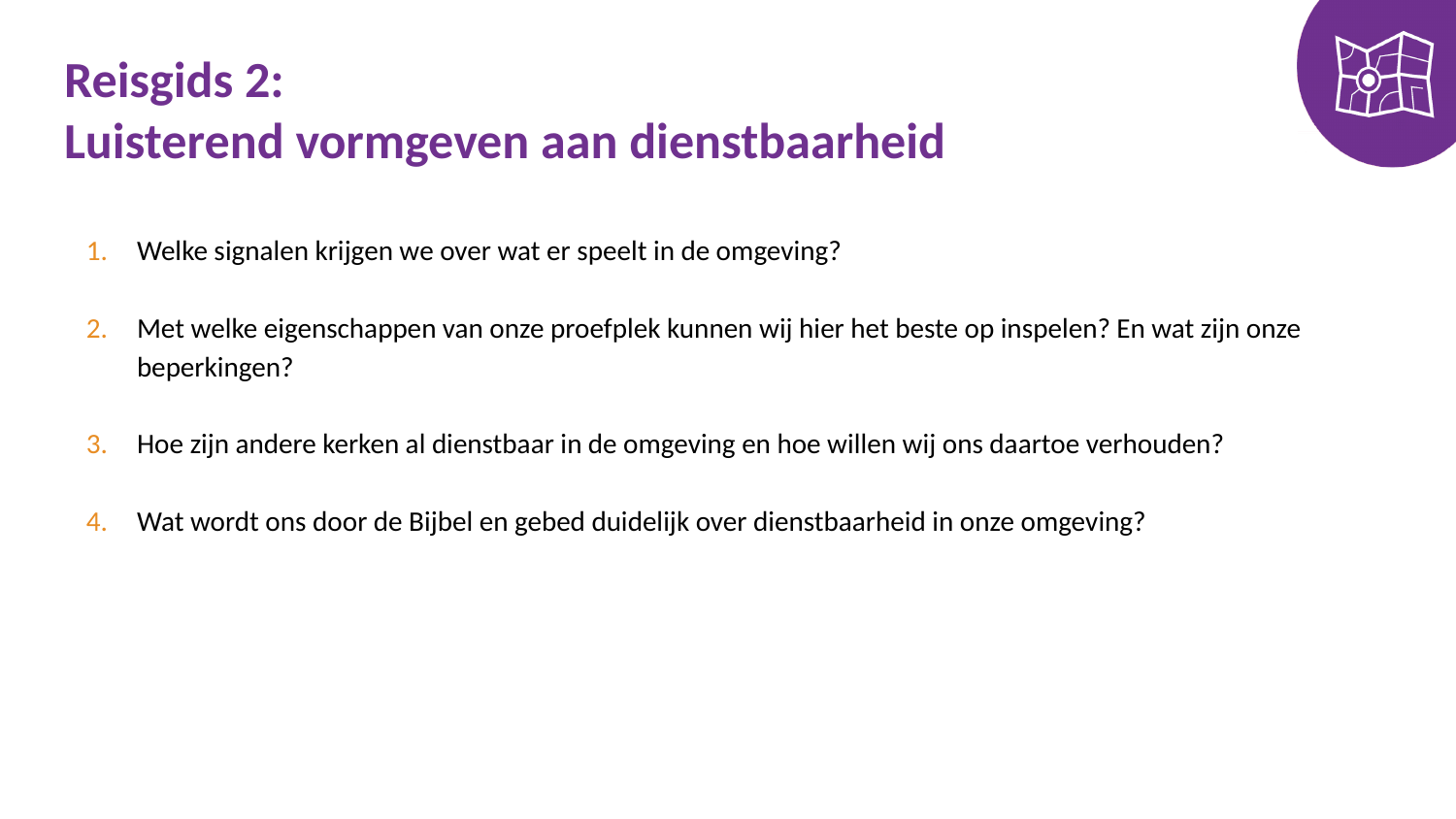

# Reisgids 2: Luisterend vormgeven aan dienstbaarheid

Welke signalen krijgen we over wat er speelt in de omgeving?
Met welke eigenschappen van onze proefplek kunnen wij hier het beste op inspelen? En wat zijn onze beperkingen?

Hoe zijn andere kerken al dienstbaar in de omgeving en hoe willen wij ons daartoe verhouden?

Wat wordt ons door de Bijbel en gebed duidelijk over dienstbaarheid in onze omgeving?